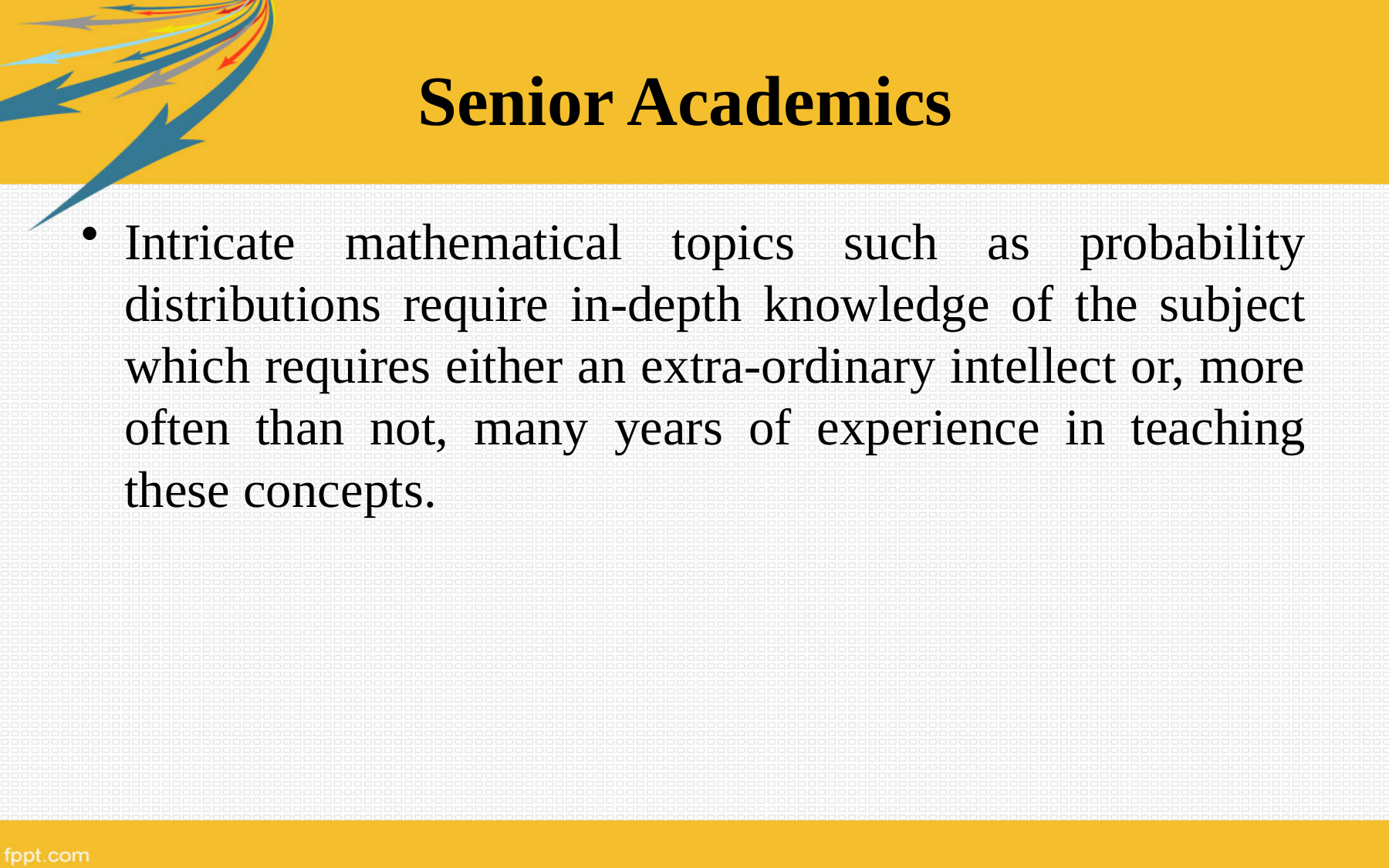

# Senior Academics
Intricate mathematical topics such as probability distributions require in-depth knowledge of the subject which requires either an extra-ordinary intellect or, more often than not, many years of experience in teaching these concepts.